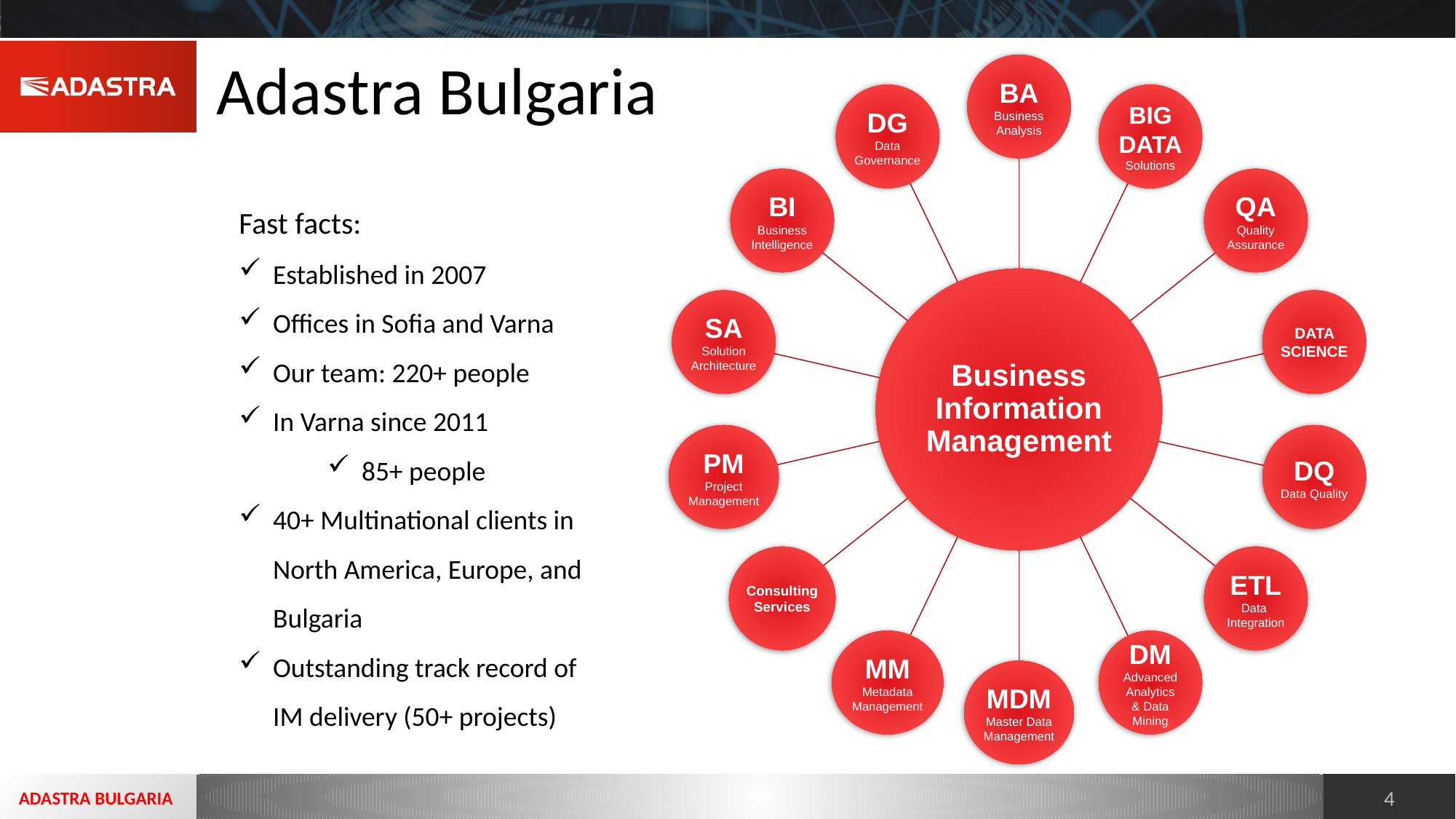

Adastra Bulgaria
Business Information Management

BA
Business
Analysis

BIG DATA Solutions

QA
Quality
Assurance

DATA SCIENCE

DQ
Data Quality

ETL
Data  Integration

DM
Advanced Analytics
& Data Mining

MDM
Master Data
Management

MM
Metadata Management

Consulting
Services

PM
Project
Management

SA
Solution
Architecture

BI
Business
Intelligence

DG
Data Governance
Fast facts:
Established in 2007
Offices in Sofia and Varna
Our team: 220+ people
In Varna since 2011
85+ people
40+ Multinational clients in North America, Europe, and Bulgaria
Outstanding track record of IM delivery (50+ projects)